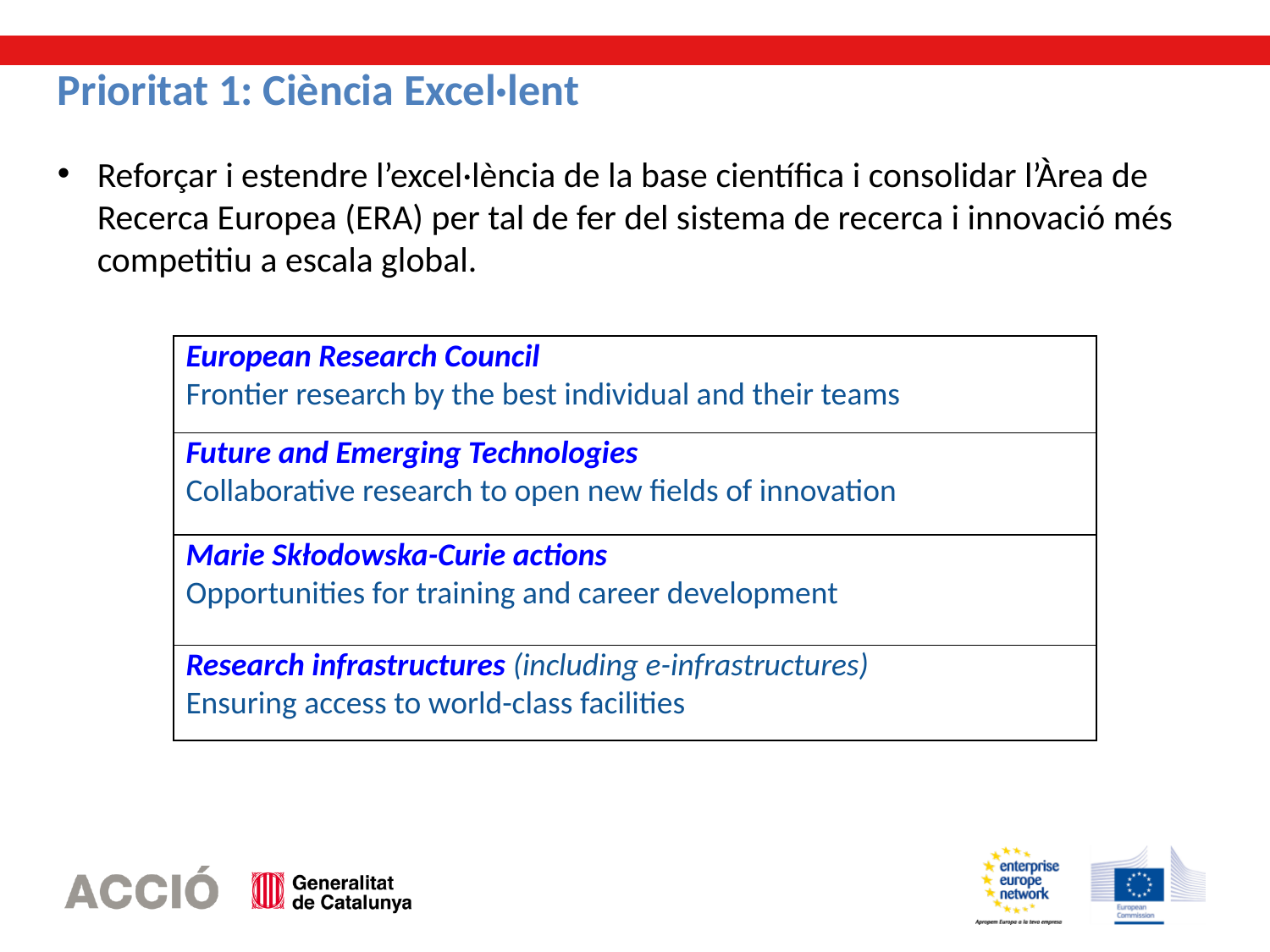

Prioritat 1: Ciència Excel·lent
Reforçar i estendre l’excel·lència de la base científica i consolidar l’Àrea de Recerca Europea (ERA) per tal de fer del sistema de recerca i innovació més competitiu a escala global.
| European Research Council Frontier research by the best individual and their teams |
| --- |
| Future and Emerging Technologies Collaborative research to open new fields of innovation |
| Marie Skłodowska-Curie actions Opportunities for training and career development |
| Research infrastructures (including e-infrastructures) Ensuring access to world-class facilities |